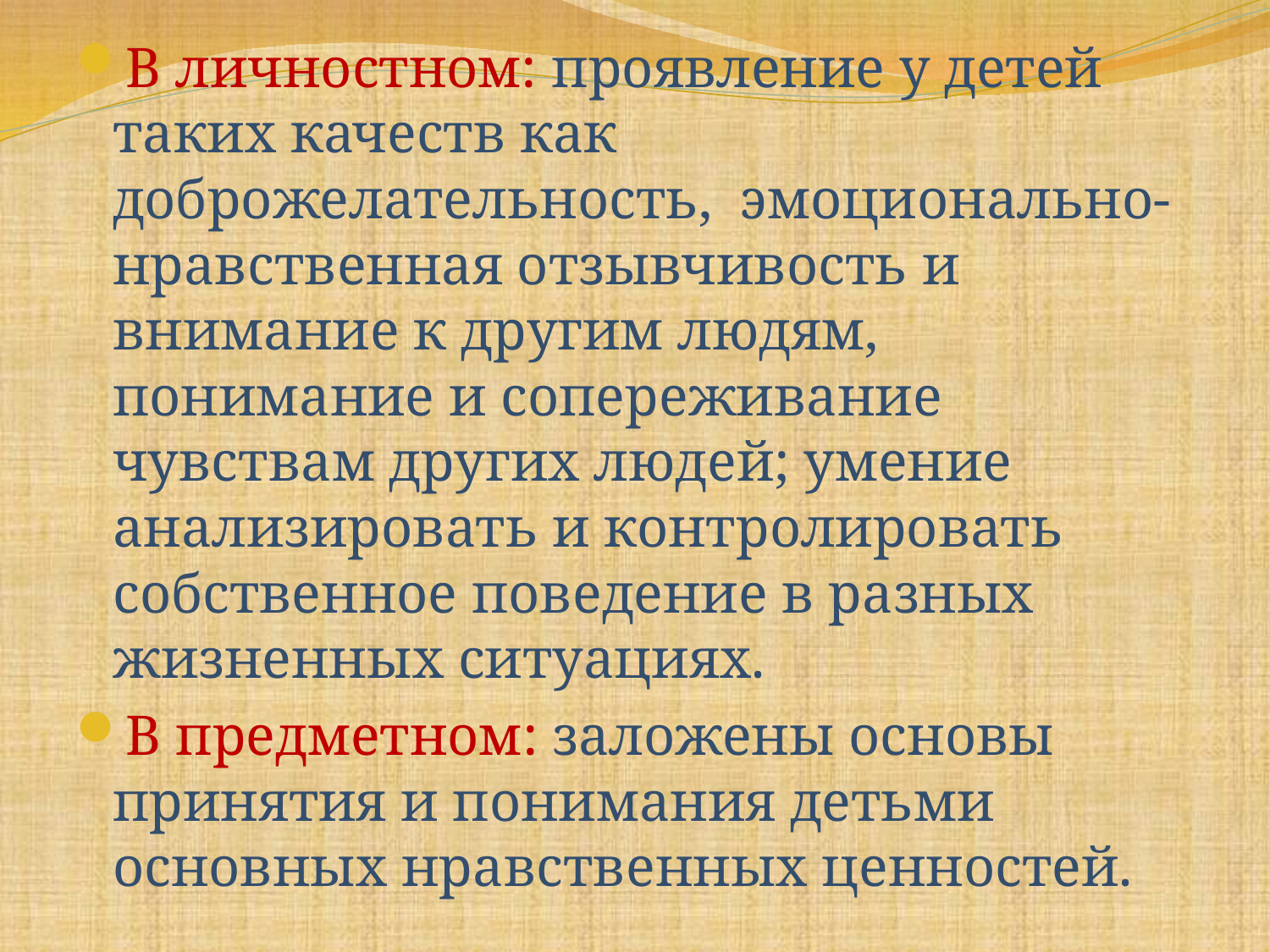

В личностном: проявление у детей таких качеств как доброжелательность,  эмоционально-нравственная отзывчивость и внимание к другим людям,  понимание и сопереживание чувствам других людей; умение анализировать и контролировать собственное поведение в разных жизненных ситуациях.
В предметном: заложены основы принятия и понимания детьми основных нравственных ценностей.

#